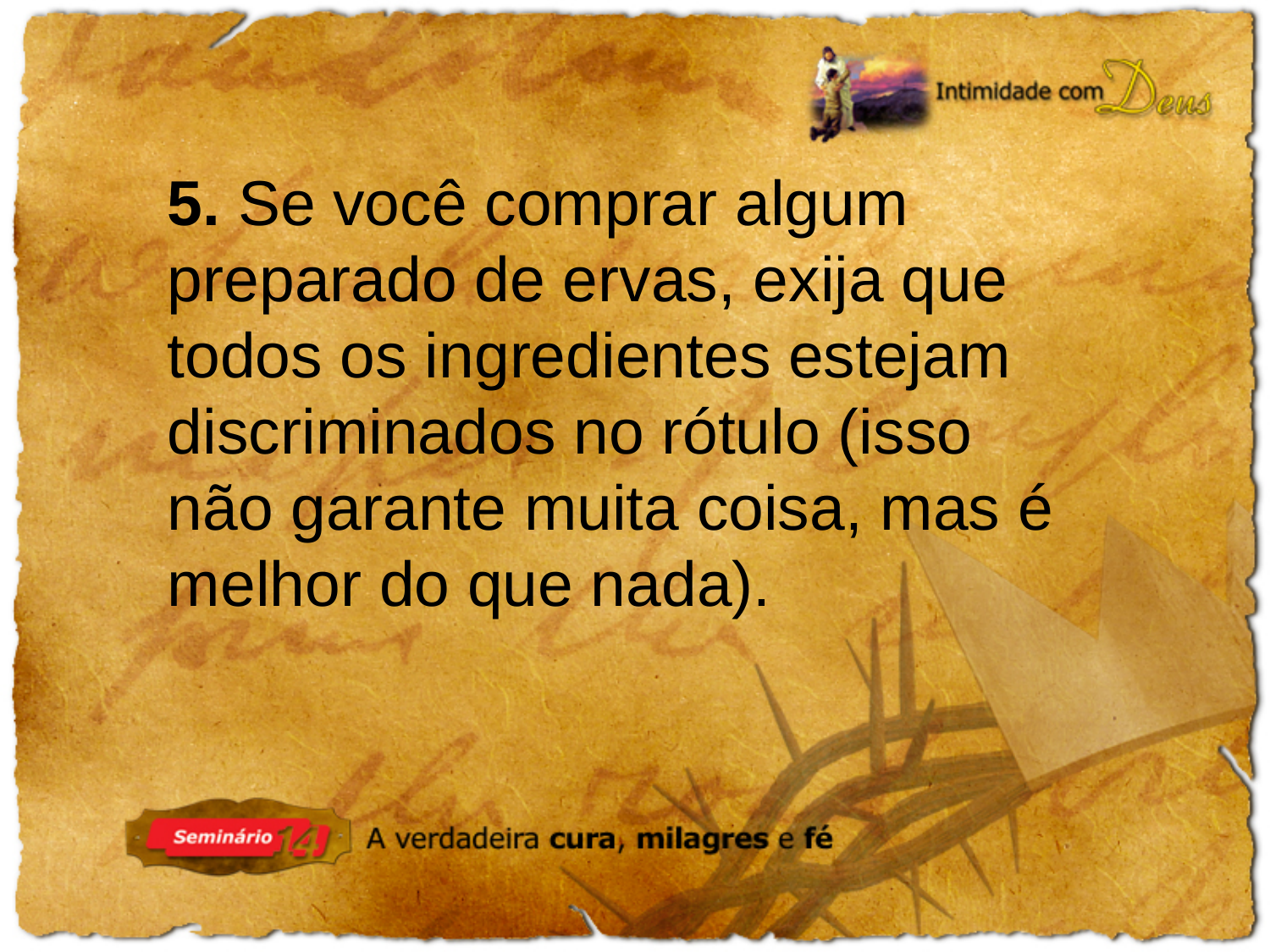

5. Se você comprar algum preparado de ervas, exija que todos os ingredientes estejam discriminados no rótulo (isso não garante muita coisa, mas é melhor do que nada).